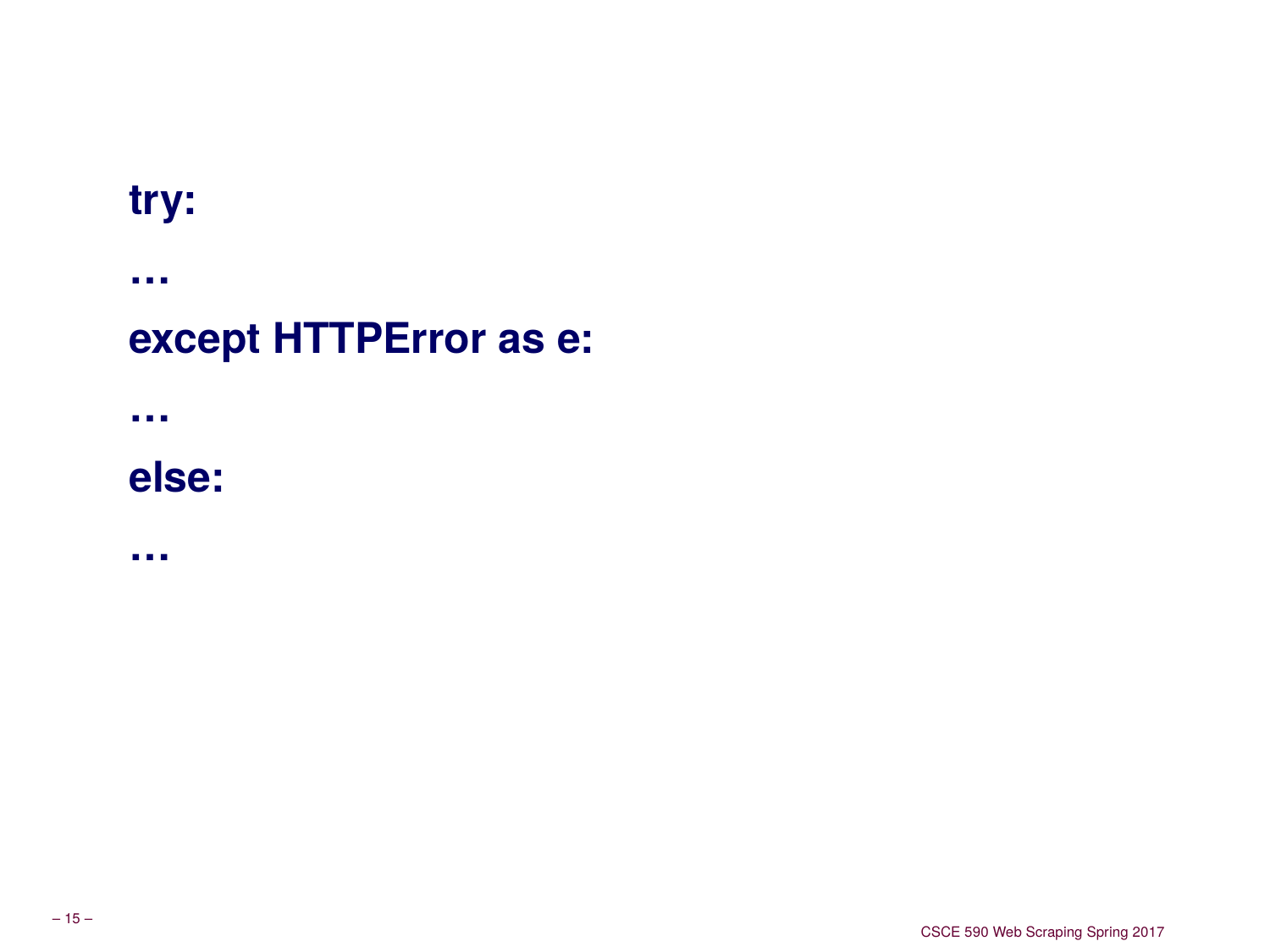

#
try:
…
except HTTPError as e:
…
else:
…